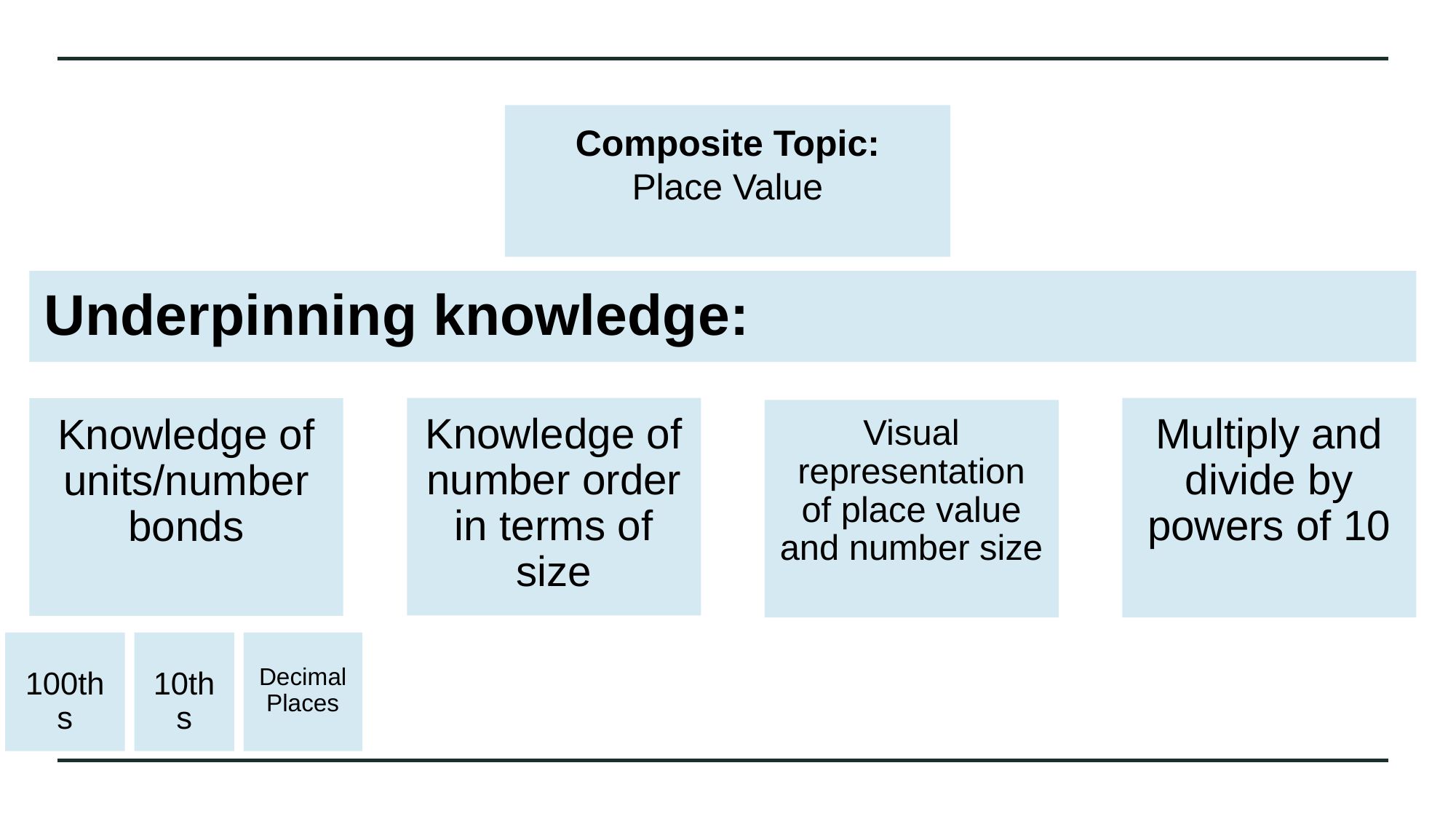

Composite Topic:
Place Value

Underpinning knowledge:
Knowledge of number order in terms of size

Multiply and divide by powers of 10

Knowledge of units/number bonds

Visual representation of place value and number size

100ths

10ths

Decimal Places